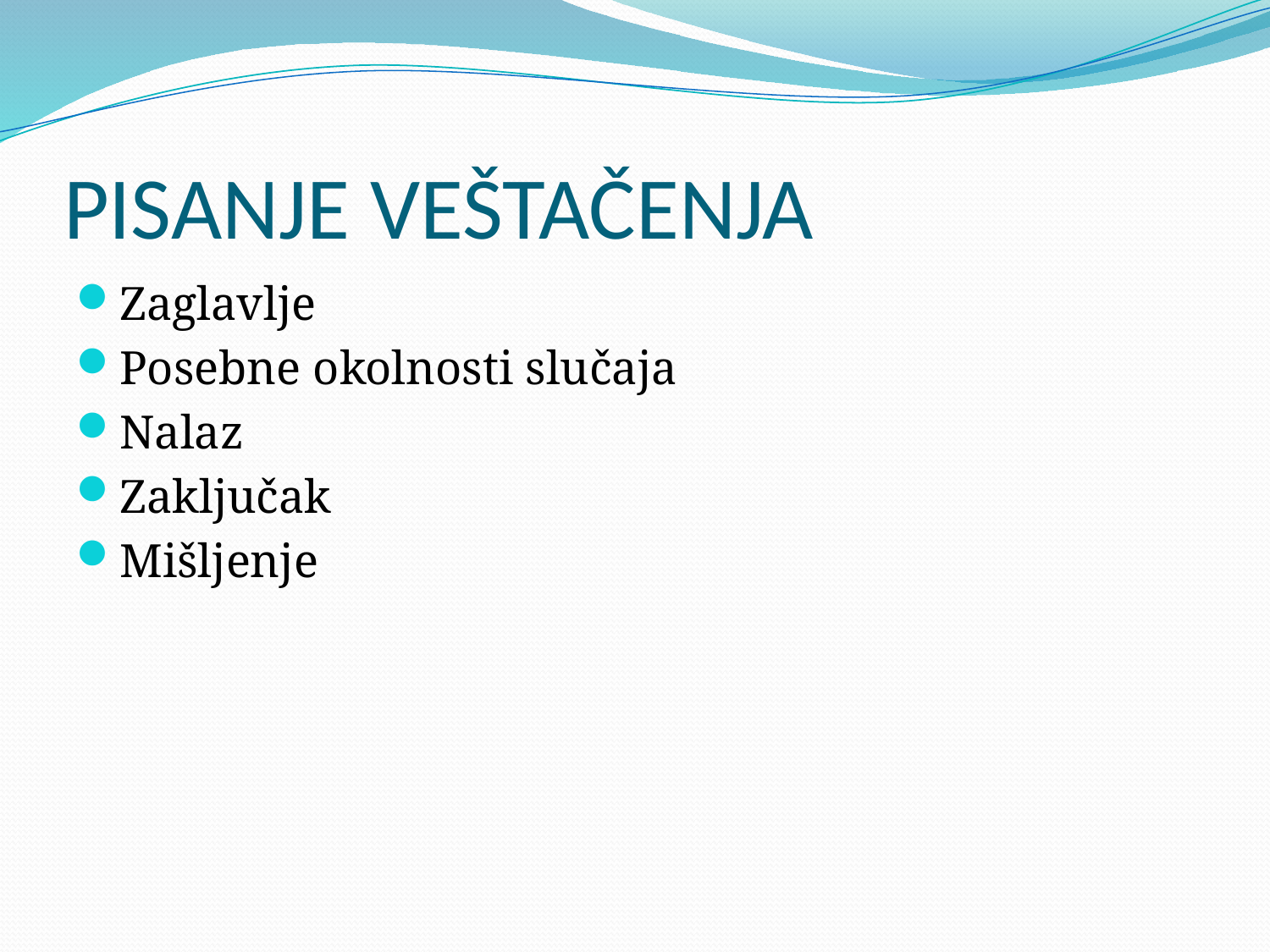

# PISANJE VEŠTAČENJA
Zaglavlje
Posebne okolnosti slučaja
Nalaz
Zaključak
Mišljenje